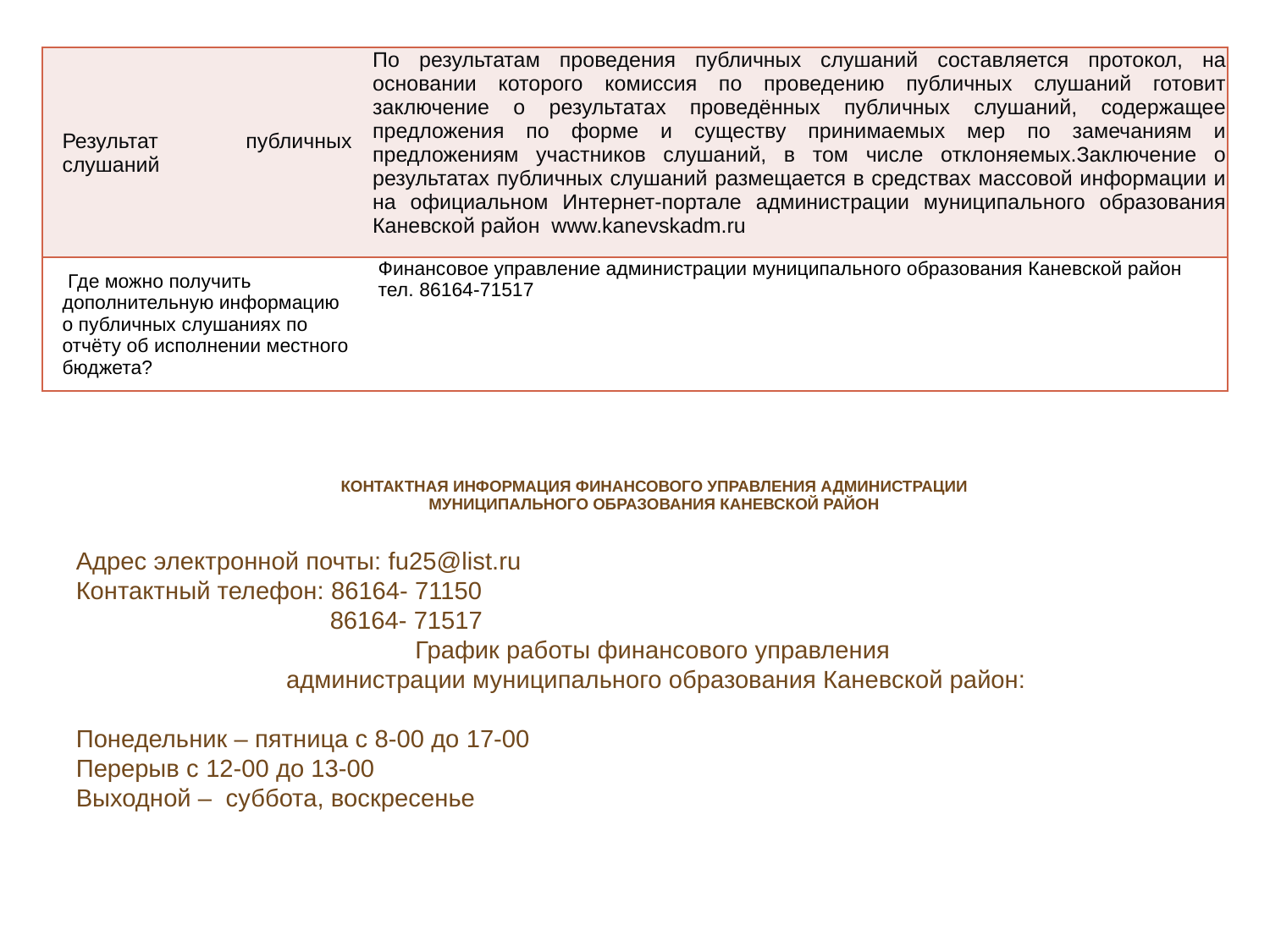

| Результат публичных слушаний | По результатам проведения публичных слушаний составляется протокол, на основании которого комиссия по проведению публичных слушаний готовит заключение о результатах проведённых публичных слушаний, содержащее предложения по форме и существу принимаемых мер по замечаниям и предложениям участников слушаний, в том числе отклоняемых.Заключение о результатах публичных слушаний размещается в средствах массовой информации и на официальном Интернет-портале администрации муниципального образования Каневской район www.kanevskadm.ru |
| --- | --- |
| Где можно получить дополнительную информацию о публичных слушаниях по отчёту об исполнении местного бюджета? | Финансовое управление администрации муниципального образования Каневской район тел. 86164-71517 |
| КОНТАКТНАЯ ИНФОРМАЦИЯ ФИНАНСОВОГО УПРАВЛЕНИЯ АДМИНИСТРАЦИИ МУНИЦИПАЛЬНОГО ОБРАЗОВАНИЯ КАНЕВСКОЙ РАЙОН |
| --- |
Адрес электронной почты: fu25@list.ru
Контактный телефон: 86164- 71150
		86164- 71517
График работы финансового управления
администрации муниципального образования Каневской район:

Понедельник – пятница с 8-00 до 17-00
Перерыв с 12-00 до 13-00
Выходной –  суббота, воскресенье